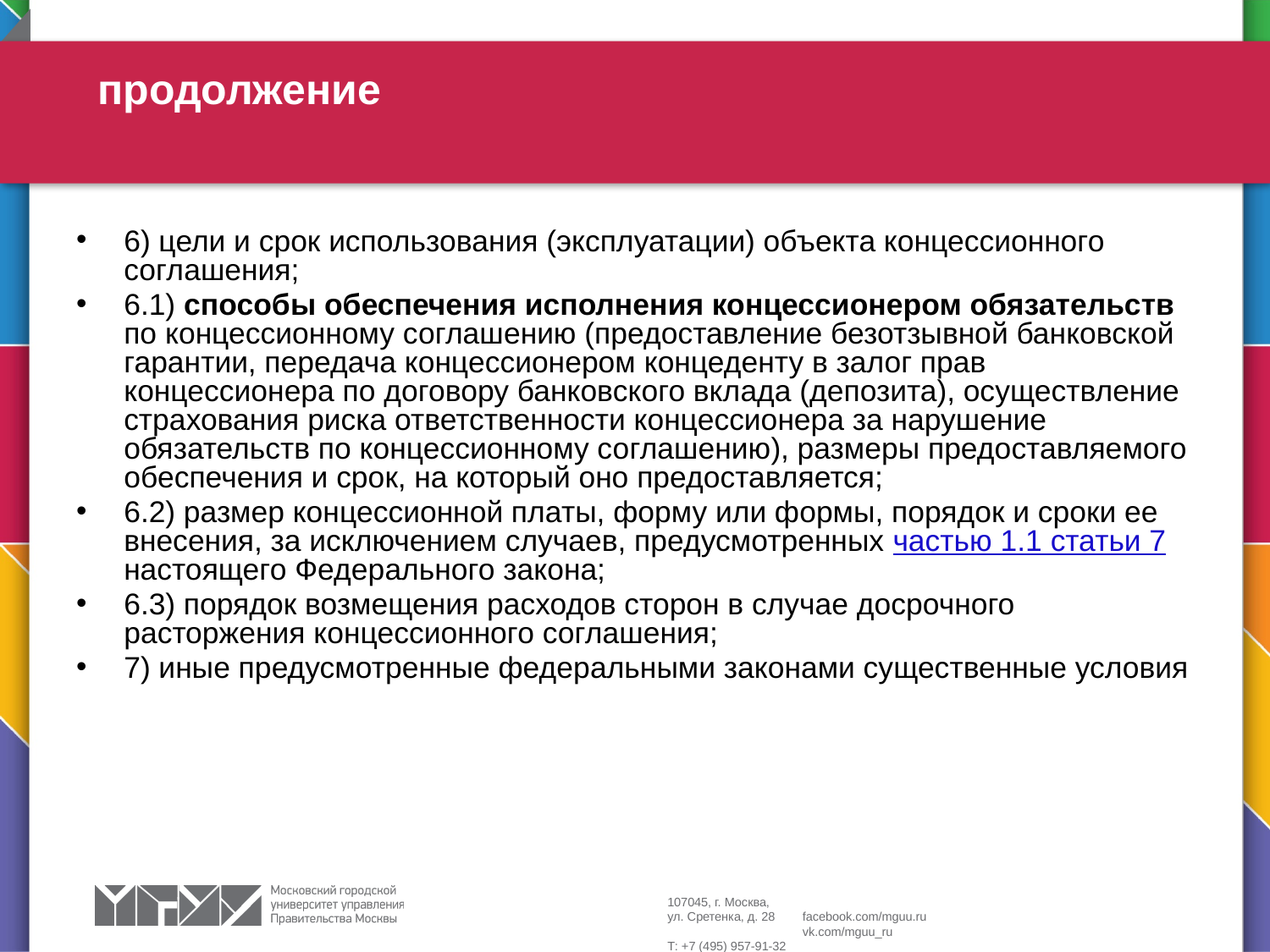

# продолжение
6) цели и срок использования (эксплуатации) объекта концессионного соглашения;
6.1) способы обеспечения исполнения концессионером обязательств по концессионному соглашению (предоставление безотзывной банковской гарантии, передача концессионером концеденту в залог прав концессионера по договору банковского вклада (депозита), осуществление страхования риска ответственности концессионера за нарушение обязательств по концессионному соглашению), размеры предоставляемого обеспечения и срок, на который оно предоставляется;
6.2) размер концессионной платы, форму или формы, порядок и сроки ее внесения, за исключением случаев, предусмотренных частью 1.1 статьи 7 настоящего Федерального закона;
6.3) порядок возмещения расходов сторон в случае досрочного расторжения концессионного соглашения;
7) иные предусмотренные федеральными законами существенные условия